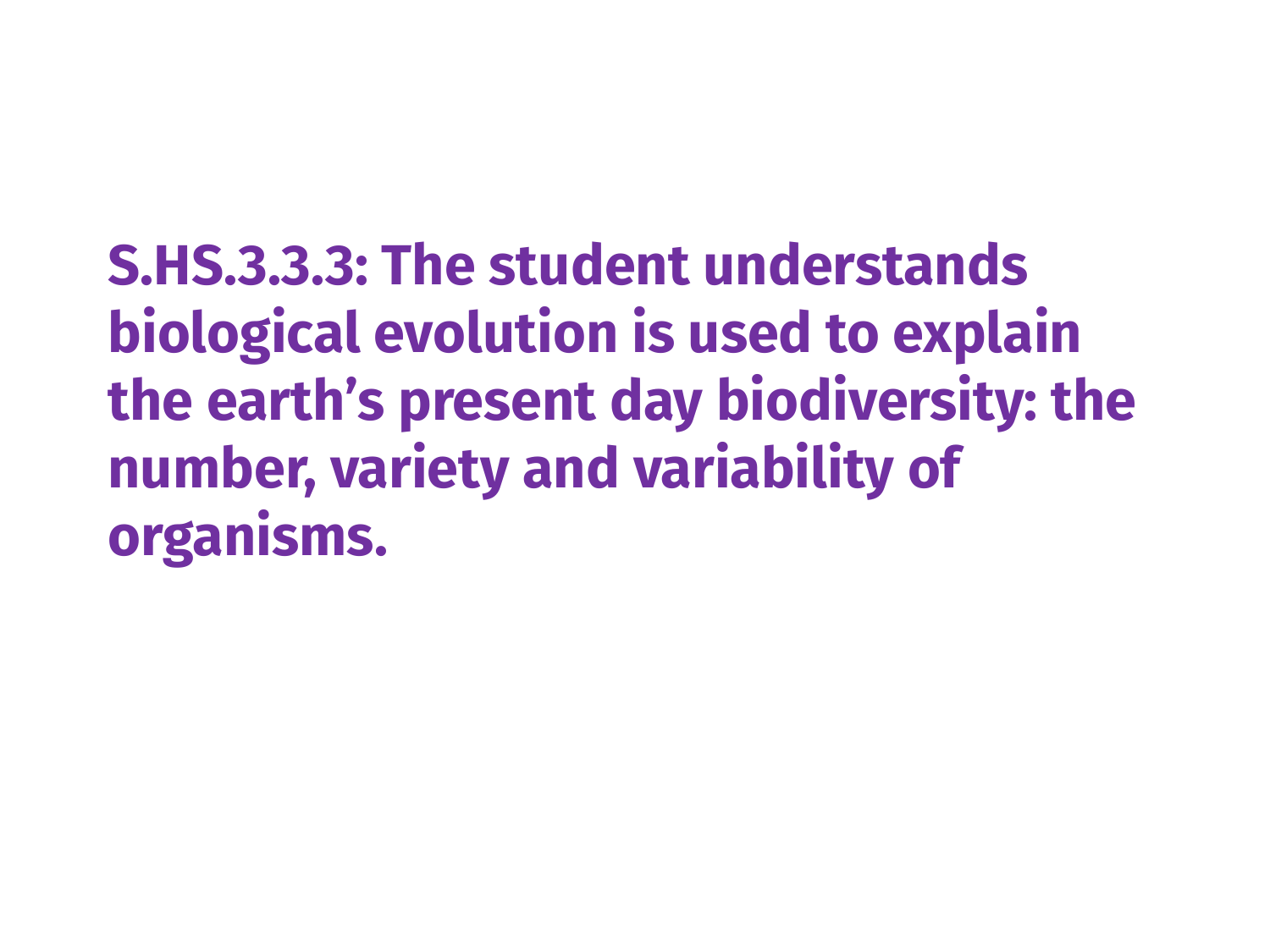

# S.HS.3.3.3: The student understands biological evolution is used to explain the earth’s present day biodiversity: the number, variety and variability of organisms.